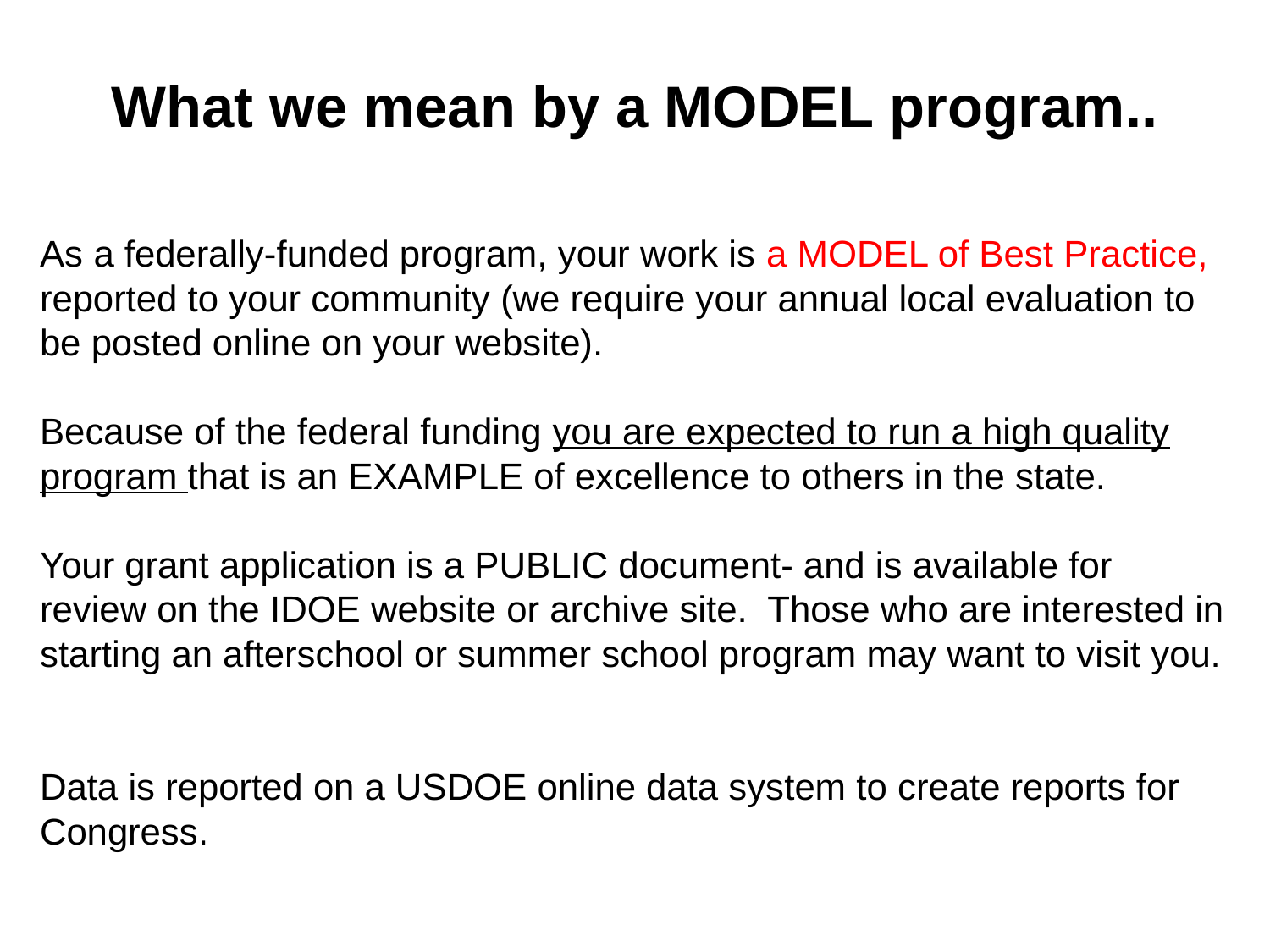

# What we mean by a MODEL program..
As a federally-funded program, your work is a MODEL of Best Practice, reported to your community (we require your annual local evaluation to be posted online on your website).
Because of the federal funding you are expected to run a high quality program that is an EXAMPLE of excellence to others in the state.

Your grant application is a PUBLIC document- and is available for review on the IDOE website or archive site.  Those who are interested in starting an afterschool or summer school program may want to visit you.

Data is reported on a USDOE online data system to create reports for Congress.